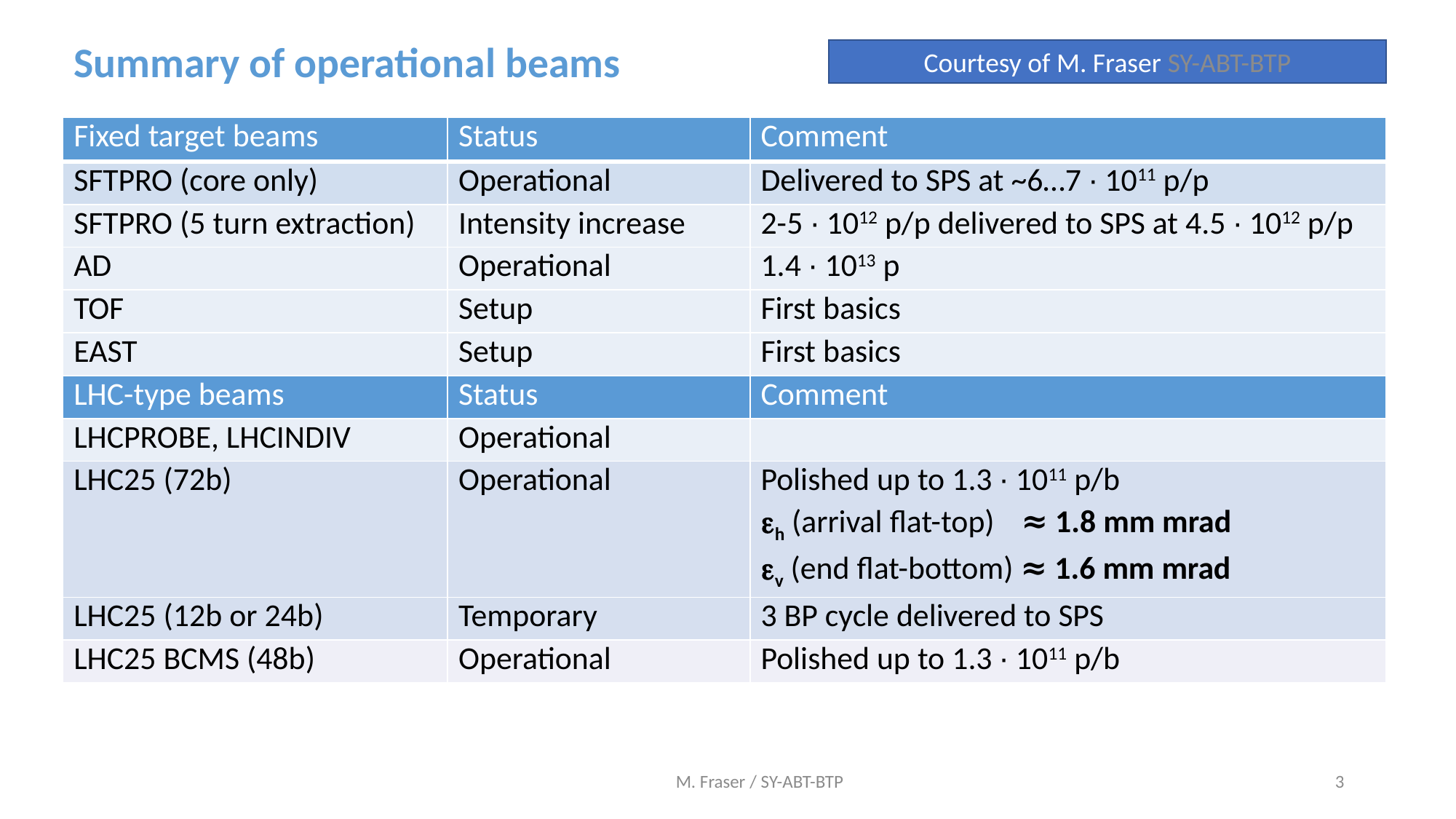

Summary of operational beams
Courtesy of M. Fraser SY-ABT-BTP
| Fixed target beams | Status | Comment |
| --- | --- | --- |
| SFTPRO (core only) | Operational | Delivered to SPS at ~6…7 ∙ 1011 p/p |
| SFTPRO (5 turn extraction) | Intensity increase | 2-5 ∙ 1012 p/p delivered to SPS at 4.5 ∙ 1012 p/p |
| AD | Operational | 1.4 ∙ 1013 p |
| TOF | Setup | First basics |
| EAST | Setup | First basics |
| LHC-type beams | Status | Comment |
| LHCPROBE, LHCINDIV | Operational |  |
| LHC25 (72b) | Operational | Polished up to 1.3 ∙ 1011 p/b εh (arrival flat-top) ≈ 1.8 mm mrad εv (end flat-bottom) ≈ 1.6 mm mrad |
| LHC25 (12b or 24b) | Temporary | 3 BP cycle delivered to SPS |
| LHC25 BCMS (48b) | Operational | Polished up to 1.3 ∙ 1011 p/b |
M. Fraser / SY-ABT-BTP
3